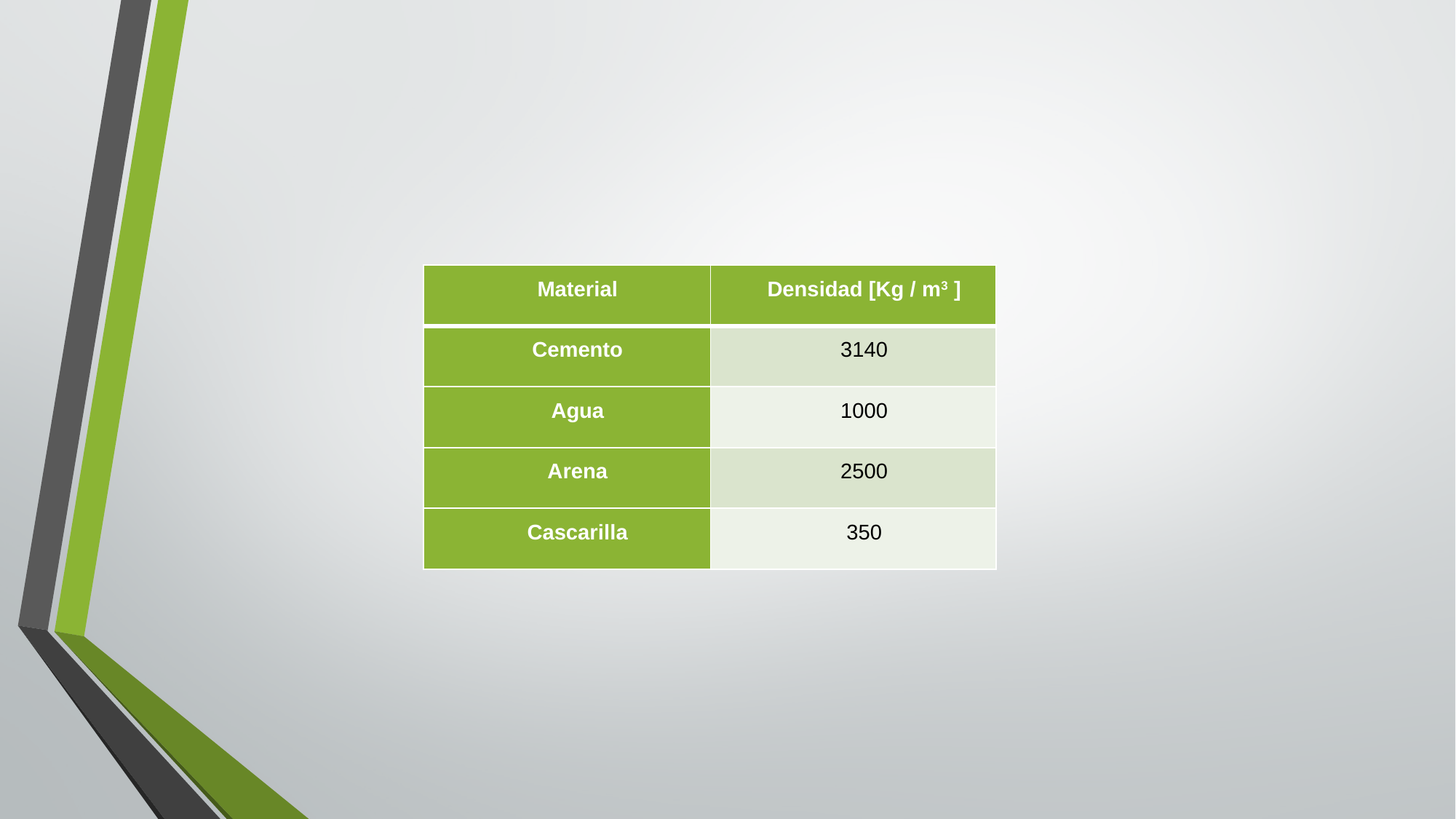

#
| Material | Densidad [Kg / m3 ] |
| --- | --- |
| Cemento | 3140 |
| Agua | 1000 |
| Arena | 2500 |
| Cascarilla | 350 |